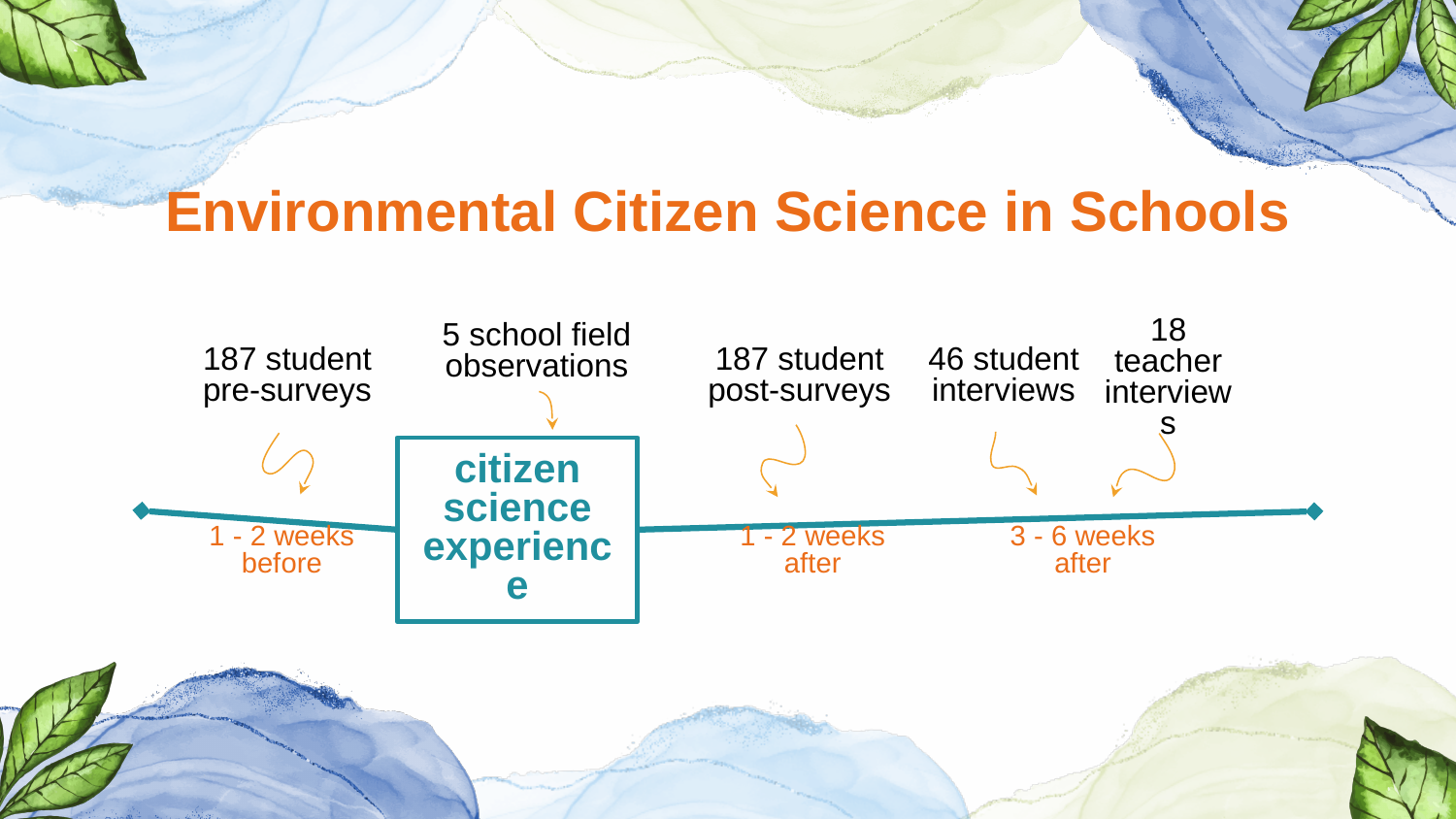

Environmental Citizen Science in Schools
5 school field observations
18 teacher interviews
46 student interviews
187 student post-surveys
187 student pre-surveys

citizen science experience
1 - 2 weeks before
1 - 2 weeks after
3 - 6 weeks after